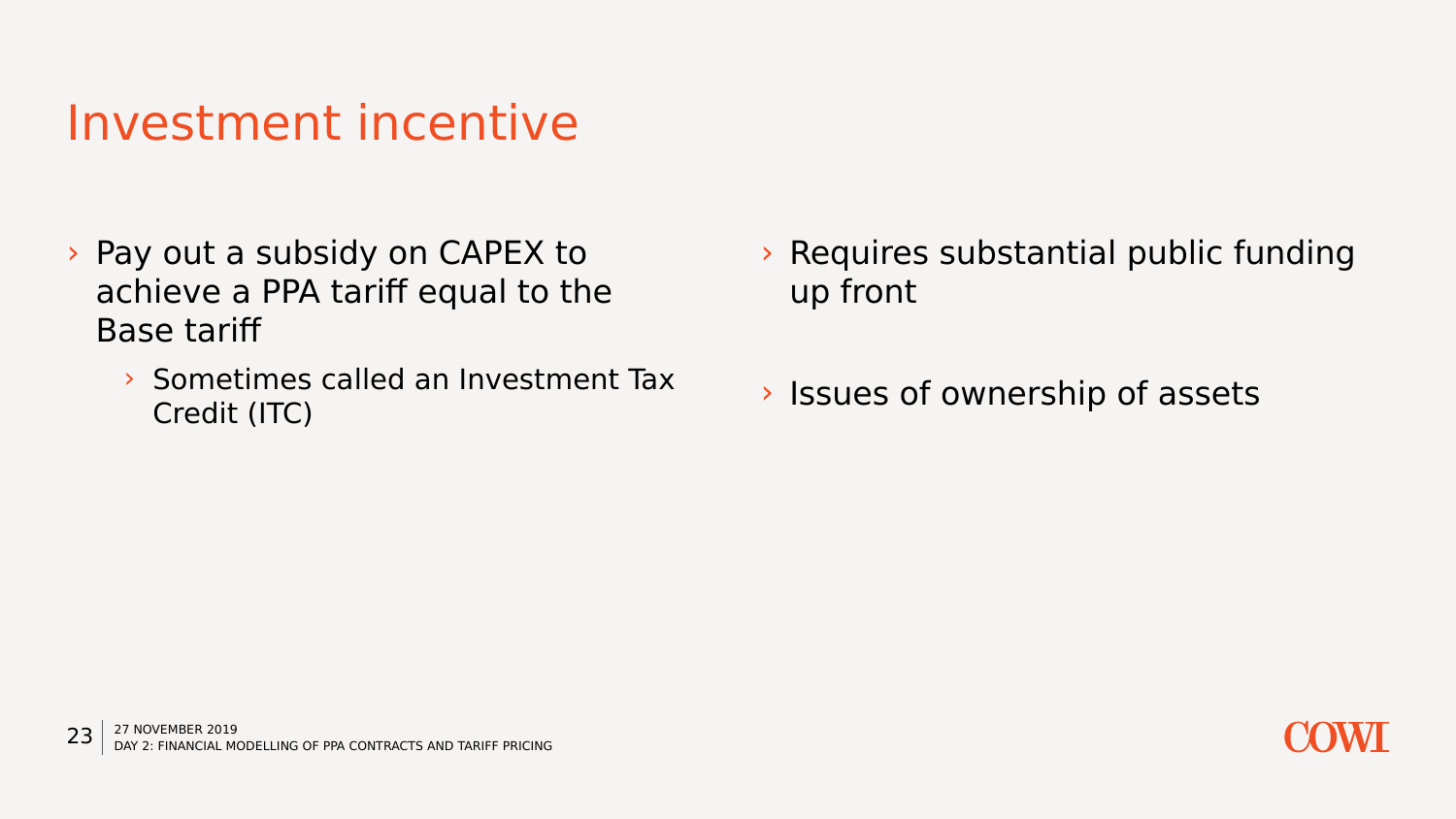

# Investment incentive
Pay out a subsidy on CAPEX to achieve a PPA tariff equal to the Base tariff
Sometimes called an Investment Tax Credit (ITC)
Requires substantial public funding up front

Issues of ownership of assets
23
27 November 2019
Day 2: Financial modelling of PPA contracts and tariff pricing